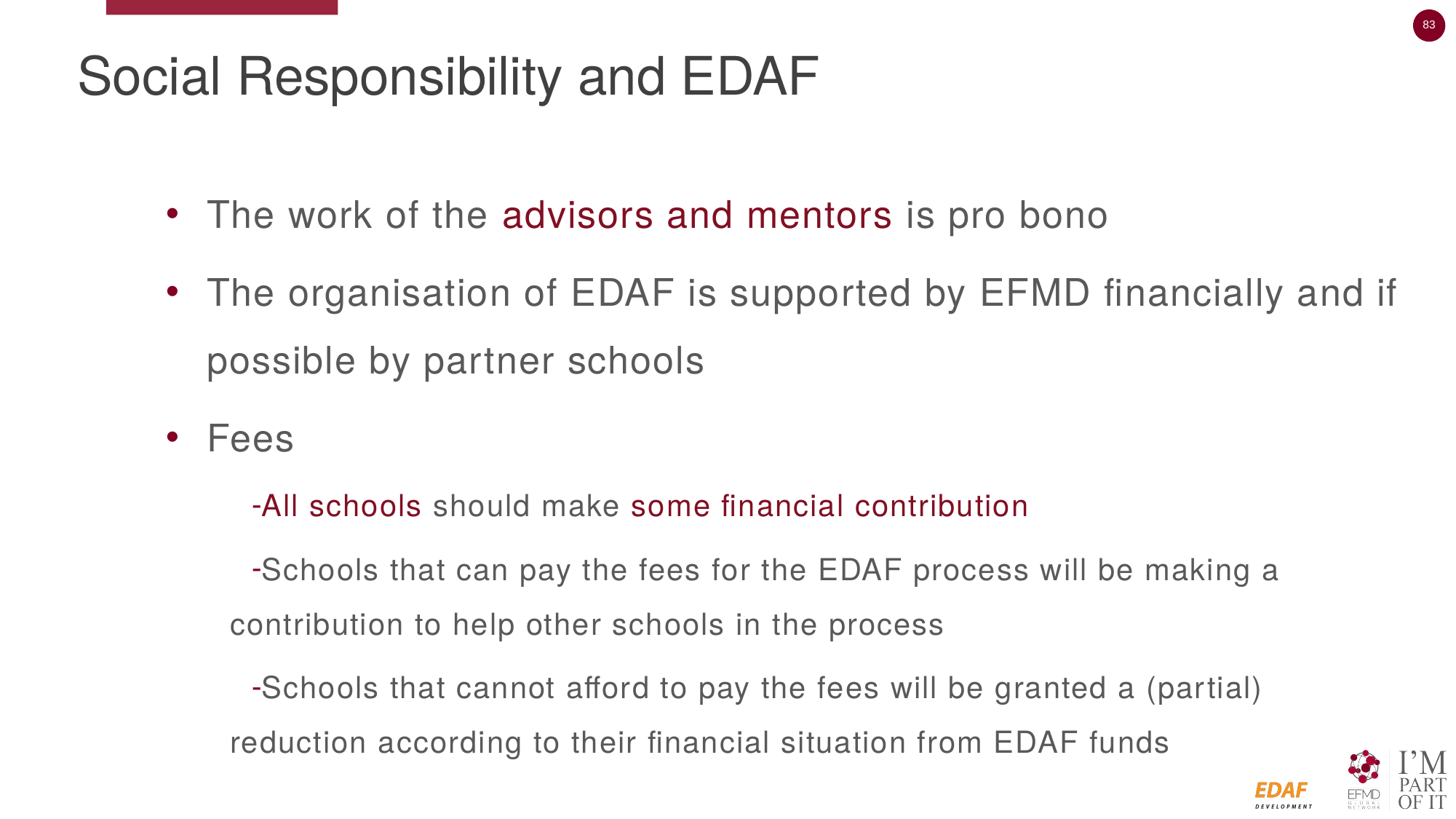

# Social Responsibility and EDAF
The work of the advisors and mentors is pro bono
The organisation of EDAF is supported by EFMD financially and if possible by partner schools
Fees
All schools should make some financial contribution
Schools that can pay the fees for the EDAF process will be making a contribution to help other schools in the process
Schools that cannot afford to pay the fees will be granted a (partial) reduction according to their financial situation from EDAF funds